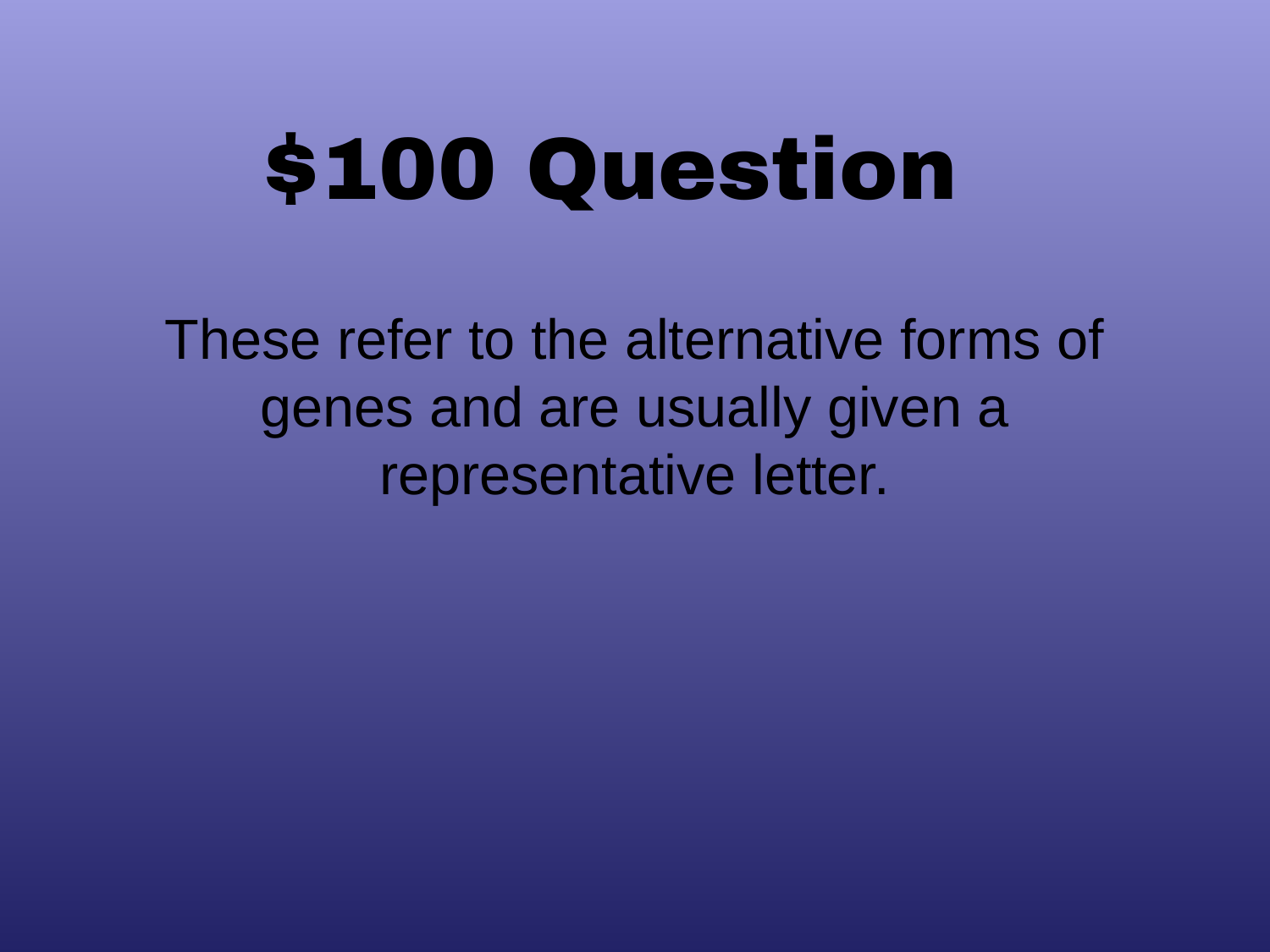

# $100 Question
These refer to the alternative forms of genes and are usually given a representative letter.